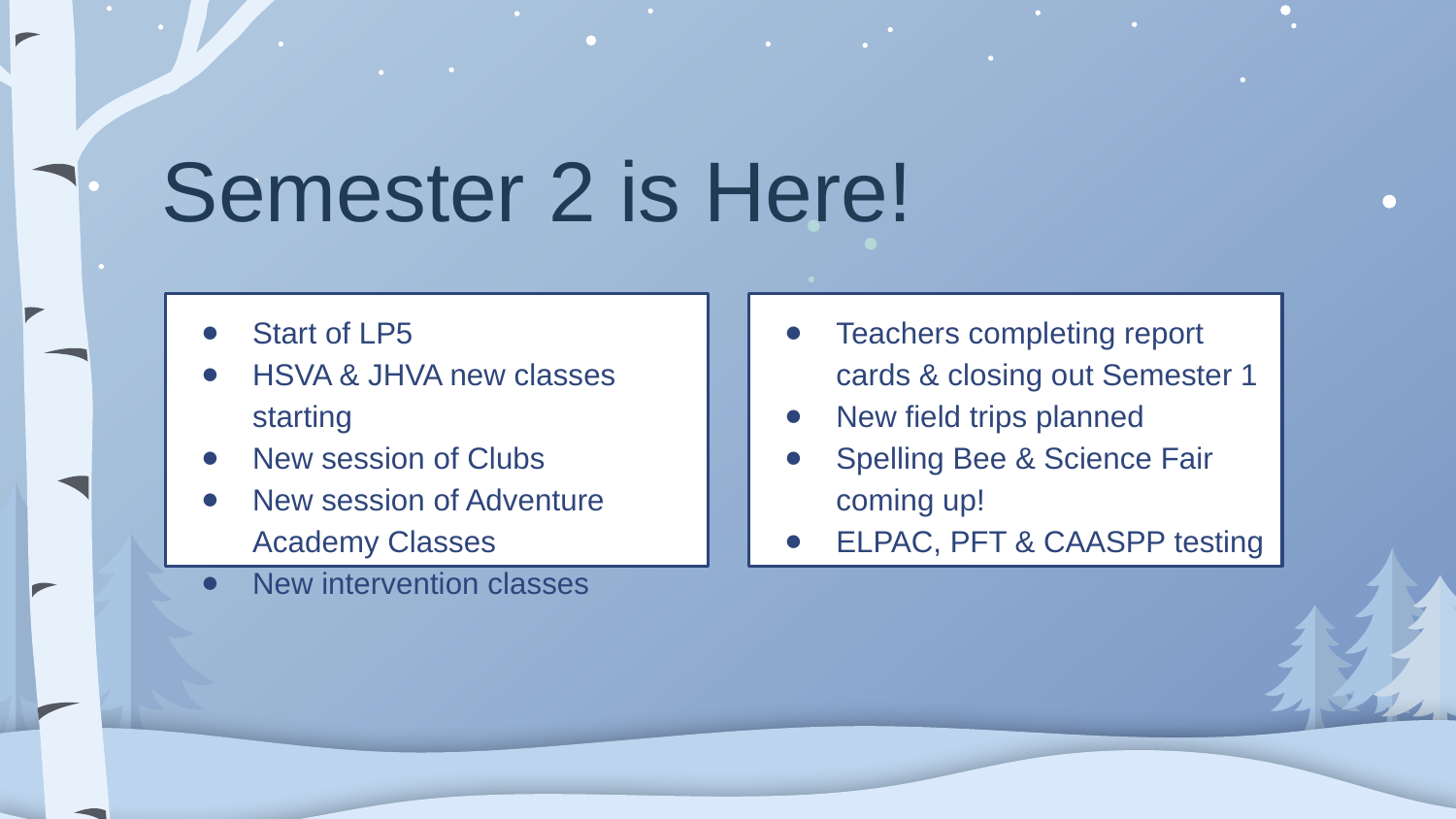

Semester 2 is Here!

Start of LP5
HSVA & JHVA new classes starting
New session of Clubs
New session of Adventure Academy Classes
New intervention classes
Teachers completing report cards & closing out Semester 1
New field trips planned
Spelling Bee & Science Fair coming up!
ELPAC, PFT & CAASPP testing